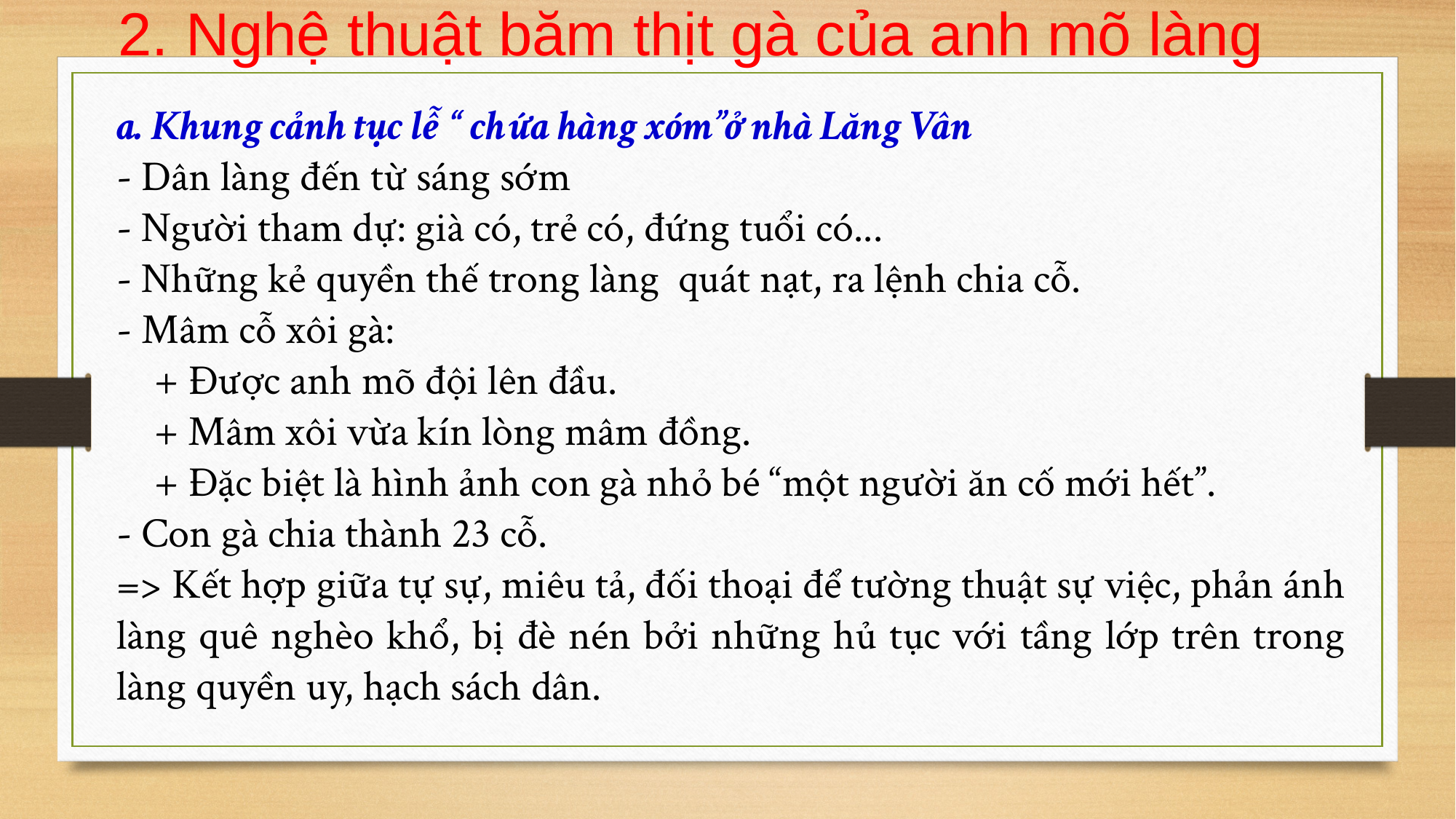

2. Nghệ thuật băm thịt gà của anh mõ làng
a. Khung cảnh tục lễ “ chứa hàng xóm”ở nhà Lăng Vân
- Dân làng đến từ sáng sớm
- Người tham dự: già có, trẻ có, đứng tuổi có...
- Những kẻ quyền thế trong làng  quát nạt, ra lệnh chia cỗ.
- Mâm cỗ xôi gà:
    + Được anh mõ đội lên đầu.
    + Mâm xôi vừa kín lòng mâm đồng.
    + Đặc biệt là hình ảnh con gà nhỏ bé “một người ăn cố mới hết”.
- Con gà chia thành 23 cỗ.
=> Kết hợp giữa tự sự, miêu tả, đối thoại để tường thuật sự việc, phản ánh làng quê nghèo khổ, bị đè nén bởi những hủ tục với tầng lớp trên trong làng quyền uy, hạch sách dân.